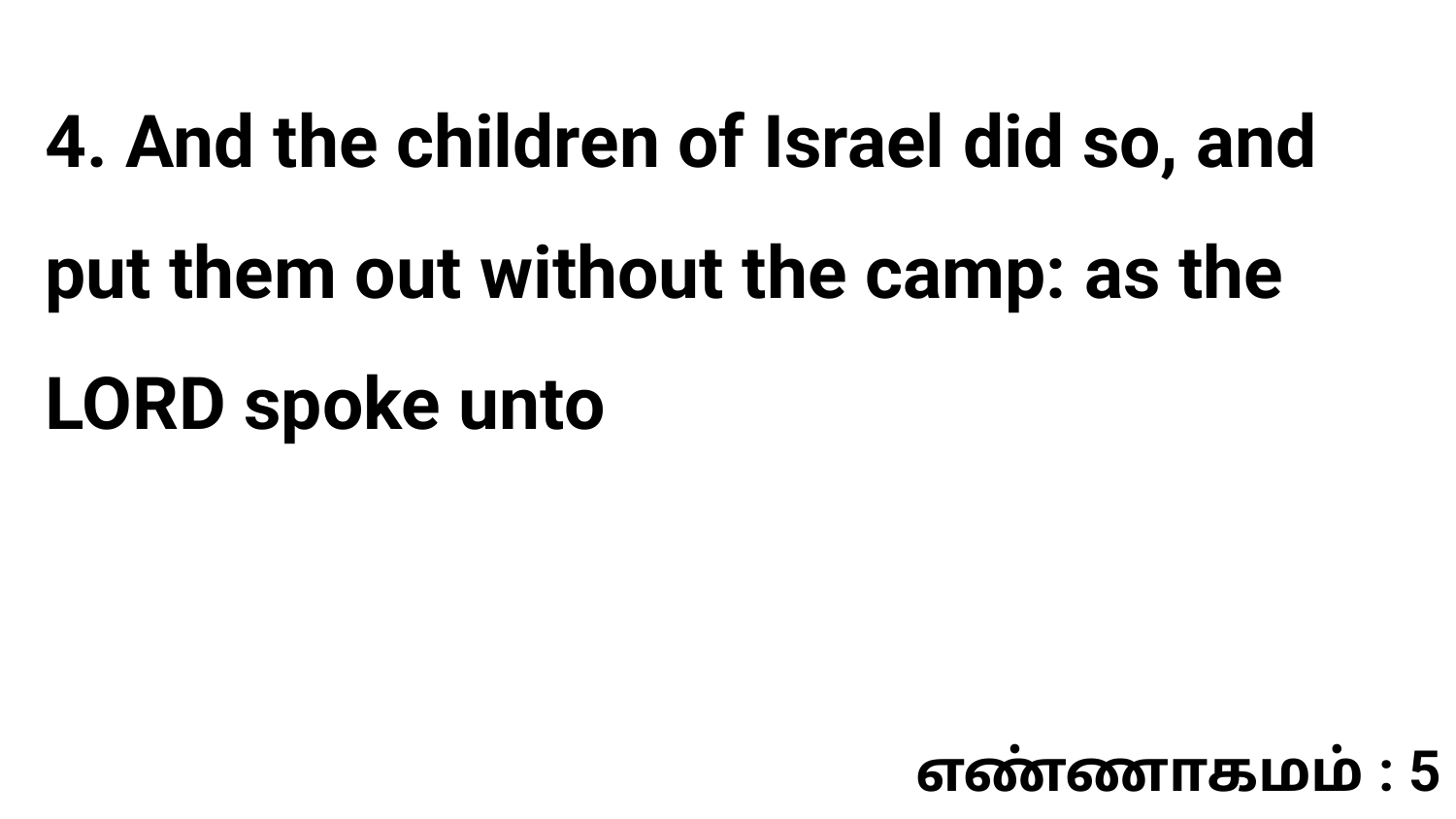

4. And the children of Israel did so, and put them out without the camp: as the LORD spoke unto
எண்ணாகமம் : 5